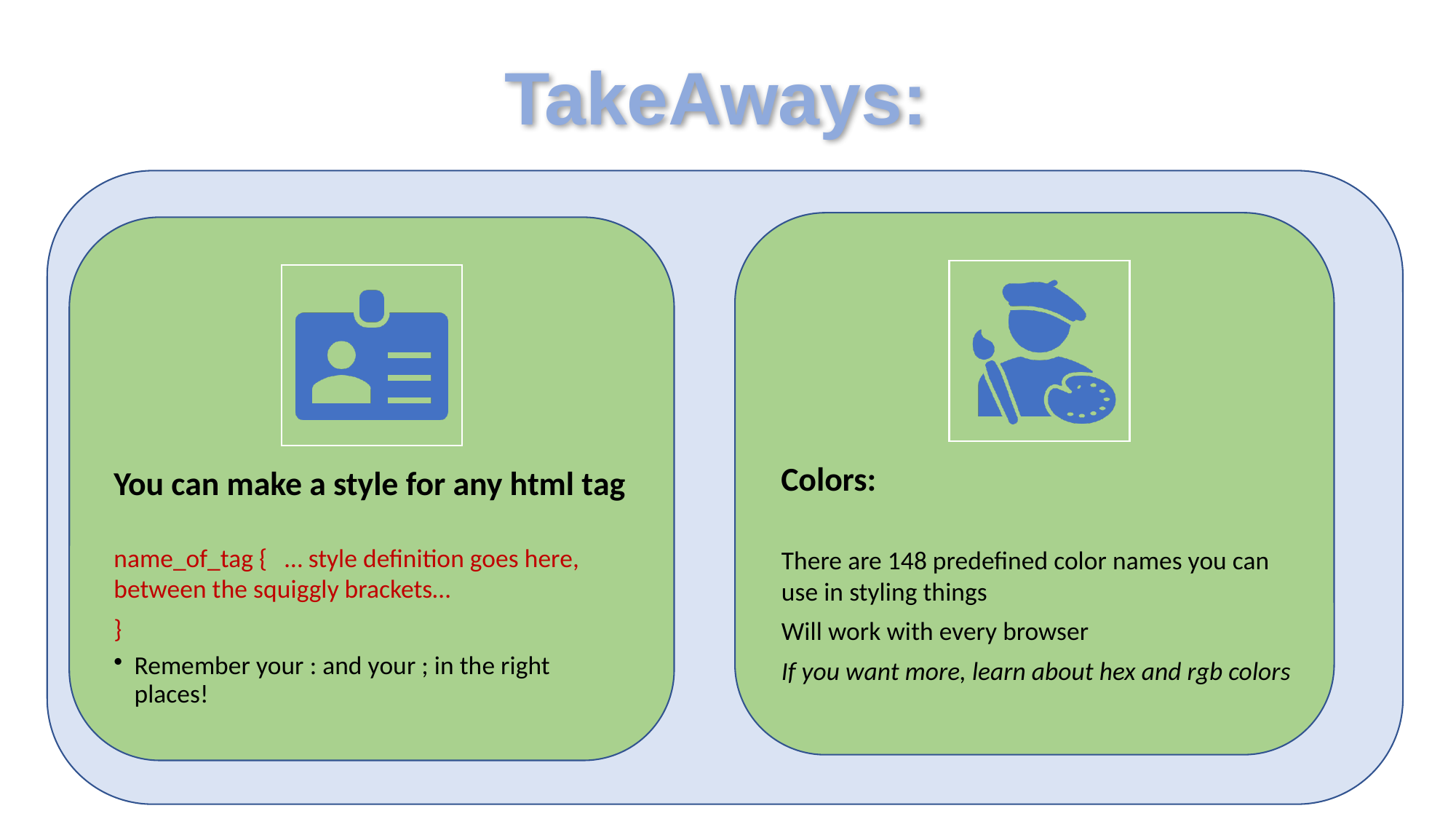

# TakeAways:

You can make a style for any html tag
name_of_tag {   … style definition goes here, between the squiggly brackets…
}
Remember your : and your ; in the right places!
Colors:
There are 148 predefined color names you can use in styling things
Will work with every browser
If you want more, learn about hex and rgb colors